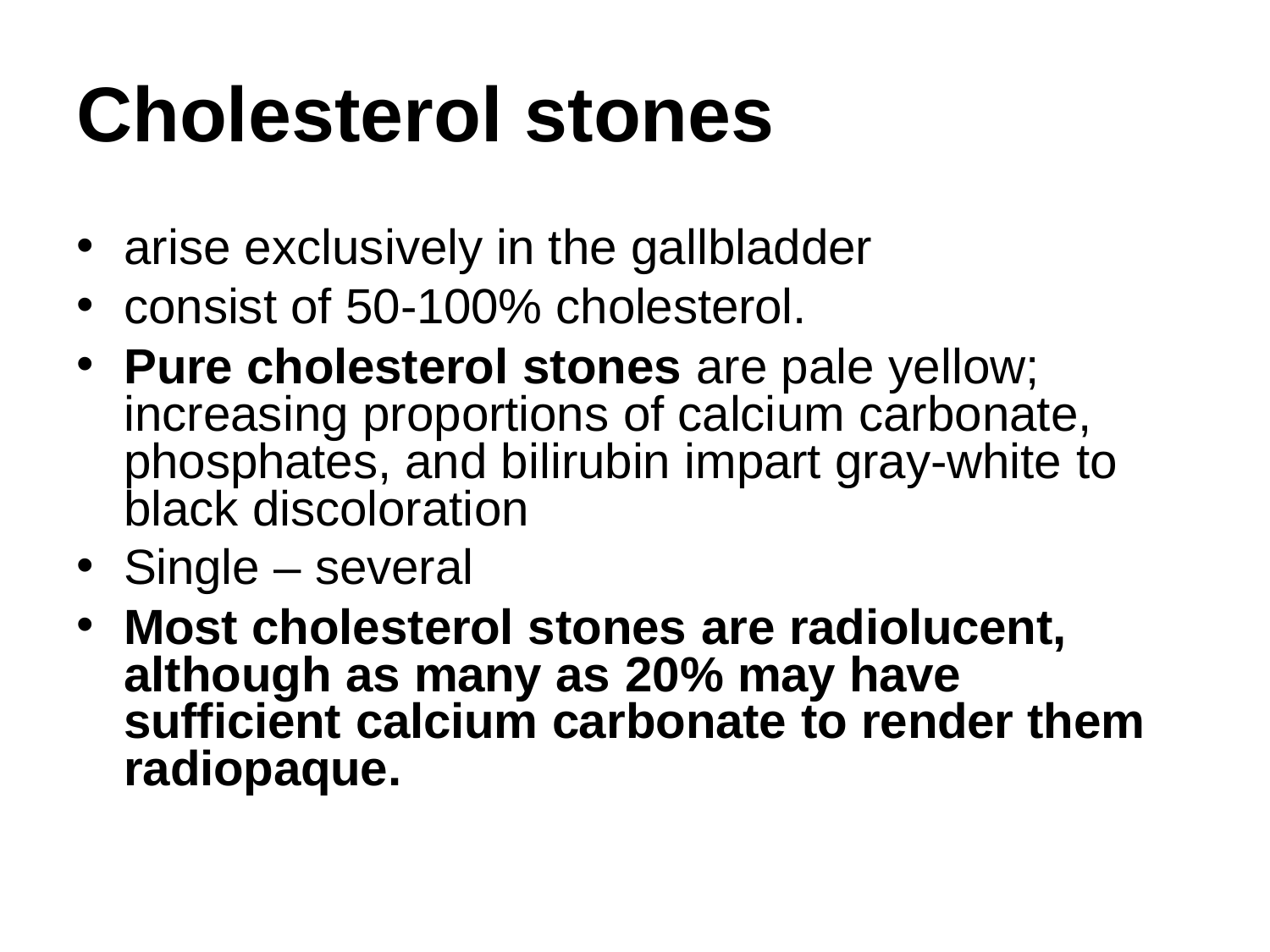

# Cholesterol stones
arise exclusively in the gallbladder
consist of 50-100% cholesterol.

Pure cholesterol stones are pale yellow; increasing proportions of calcium carbonate, phosphates, and bilirubin impart gray-white to black discoloration
Single – several

Most cholesterol stones are radiolucent, although as many as 20% may have sufficient calcium carbonate to render them radiopaque.